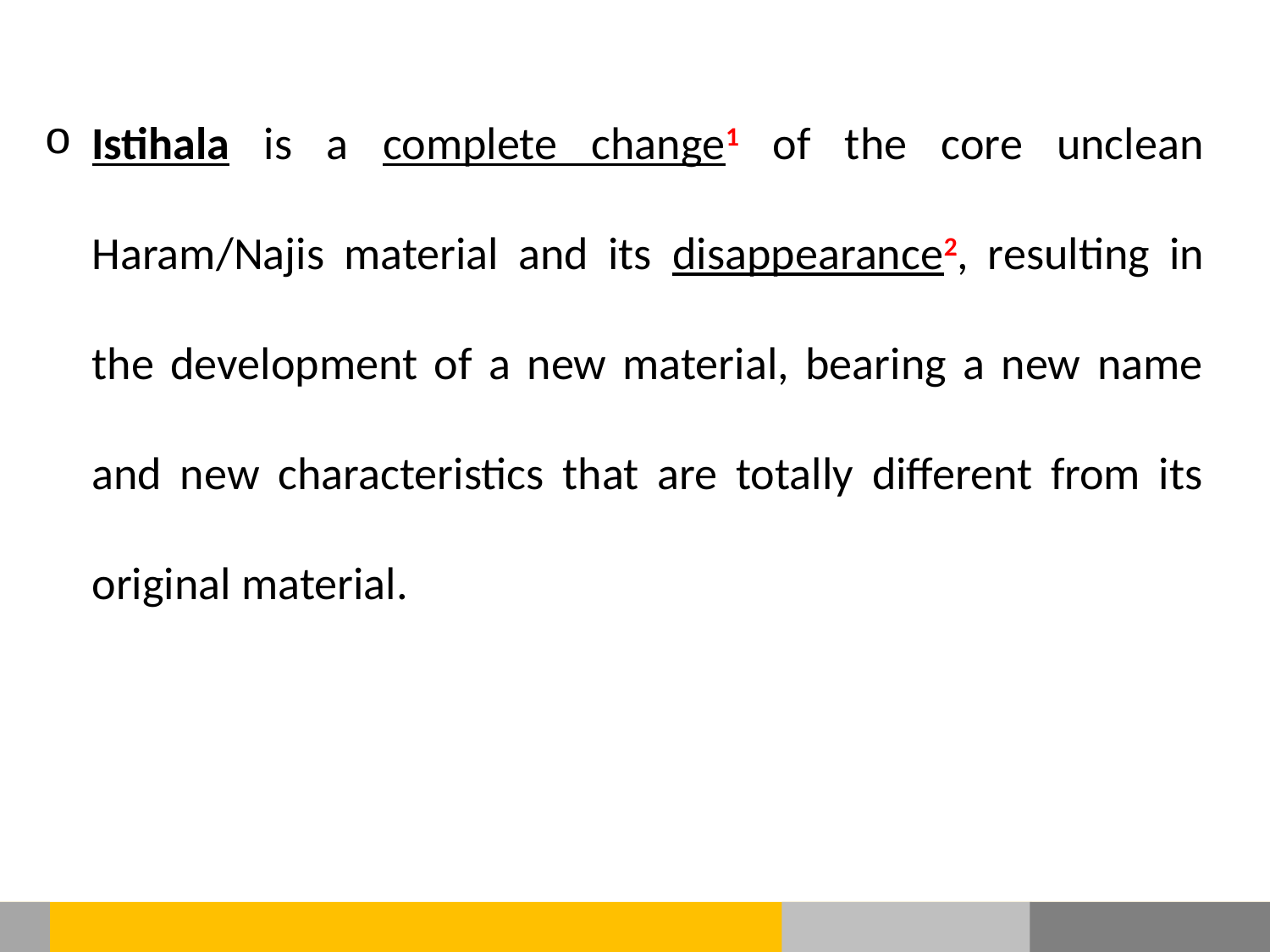

Istihala is a complete change1 of the core unclean Haram/Najis material and its disappearance2, resulting in the development of a new material, bearing a new name and new characteristics that are totally different from its original material.